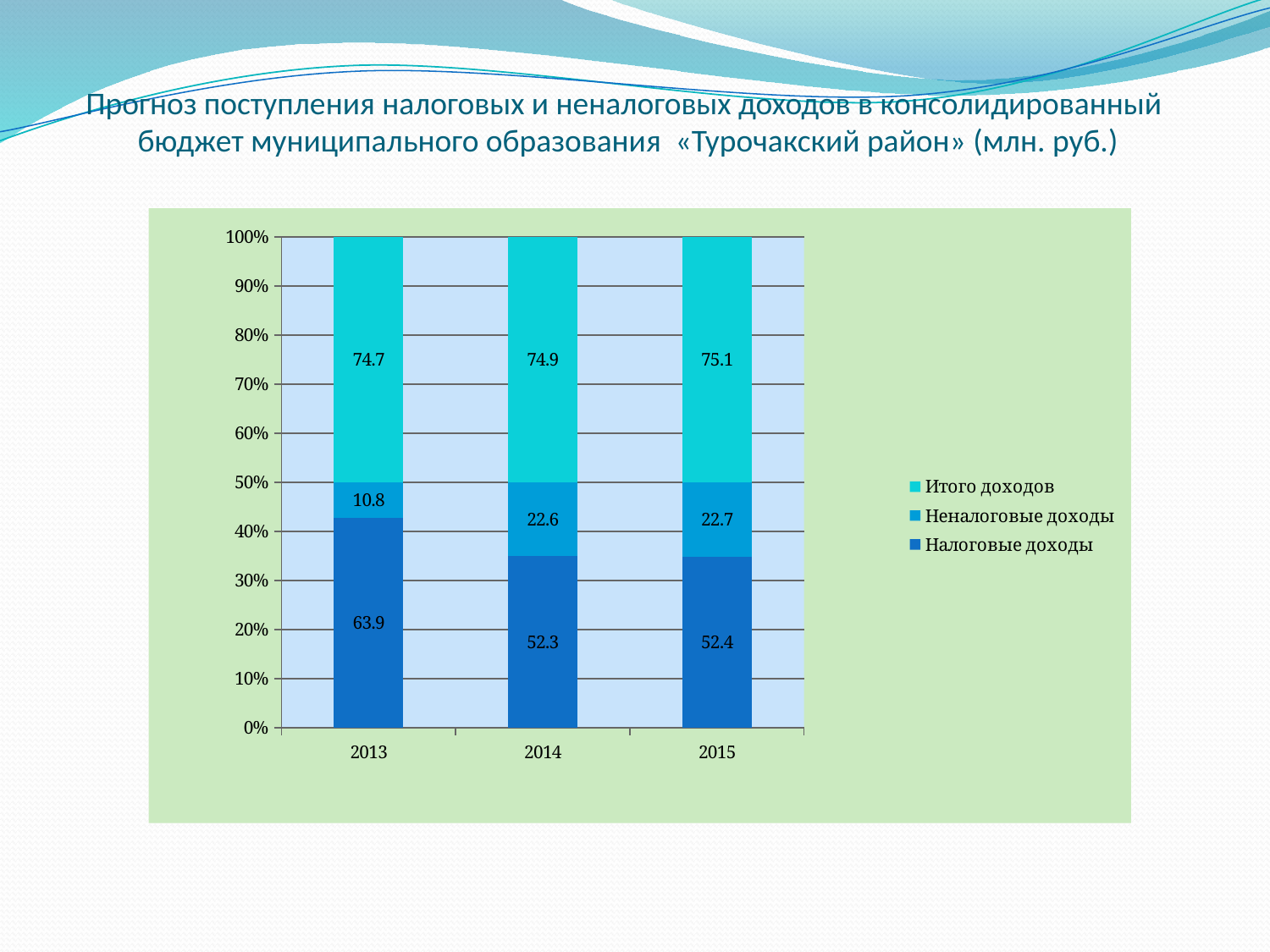

# Прогноз поступления налоговых и неналоговых доходов в консолидированный  бюджет муниципального образования  «Турочакский район» (млн. руб.)

### Chart

| Category | Налоговые доходы | Неналоговые доходы | Итого доходов |
|---|---|---|---|
| 2013 | 63.9 | 10.8 | 74.7 |
| 2014 | 52.3 | 22.6 | 74.9 |
| 2015 | 52.4 | 22.7 | 75.1 |